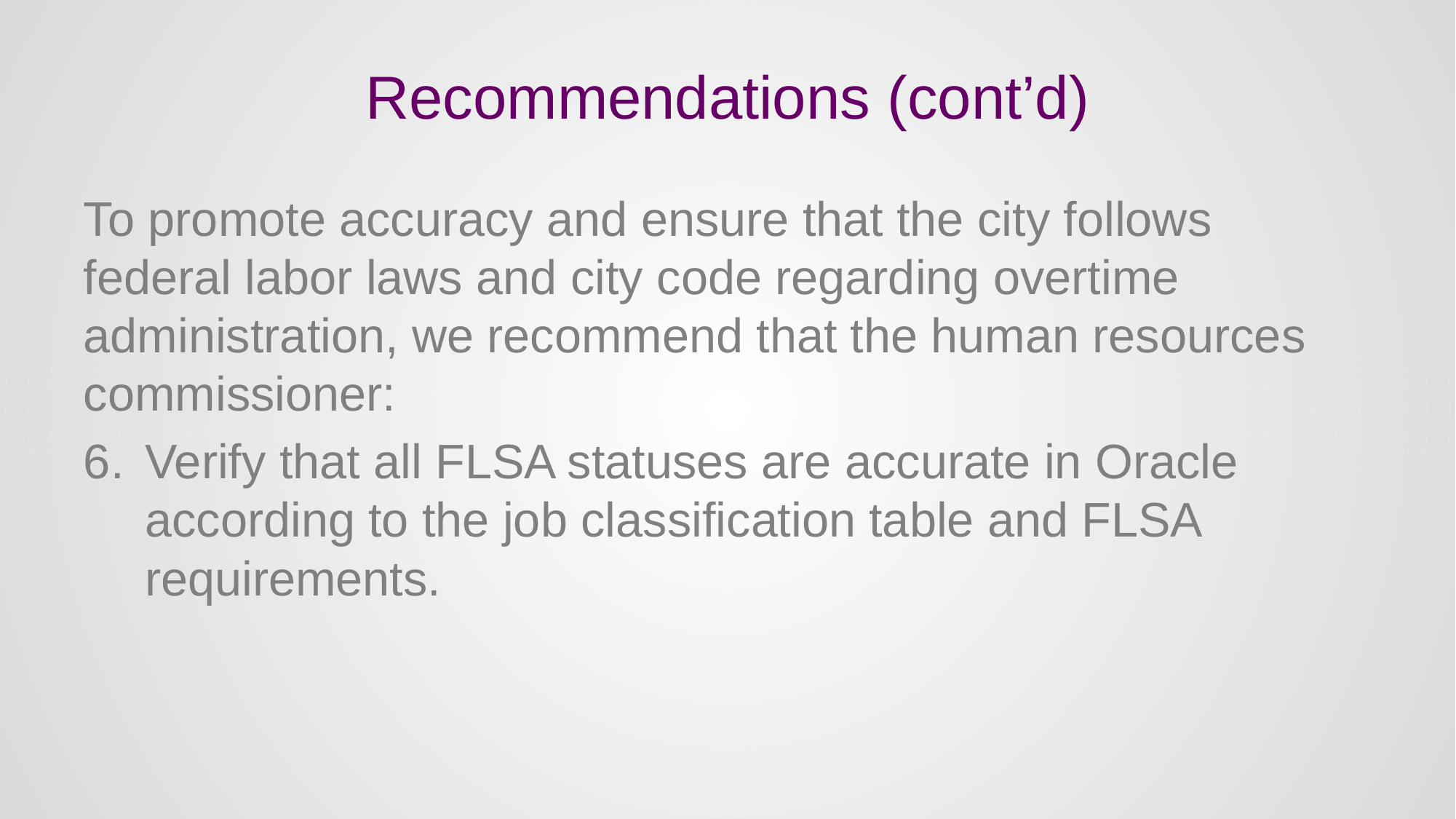

# Recommendations (cont’d)
To promote accuracy and ensure that the city follows federal labor laws and city code regarding overtime administration, we recommend that the human resources commissioner:
Verify that all FLSA statuses are accurate in Oracle according to the job classification table and FLSA requirements.